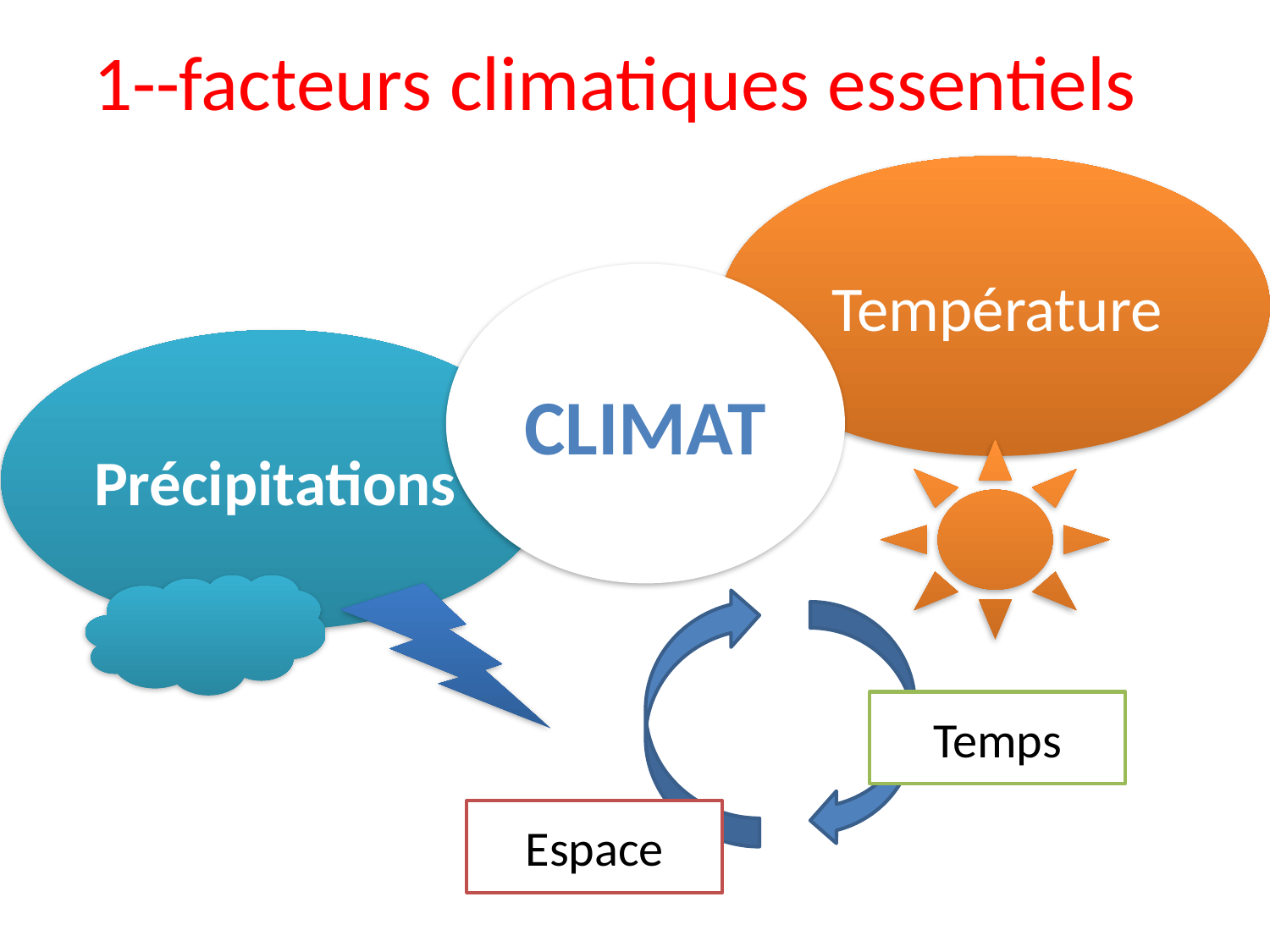

# 1--facteurs climatiques essentiels
Température
Climat
Précipitations

Temps
Espace